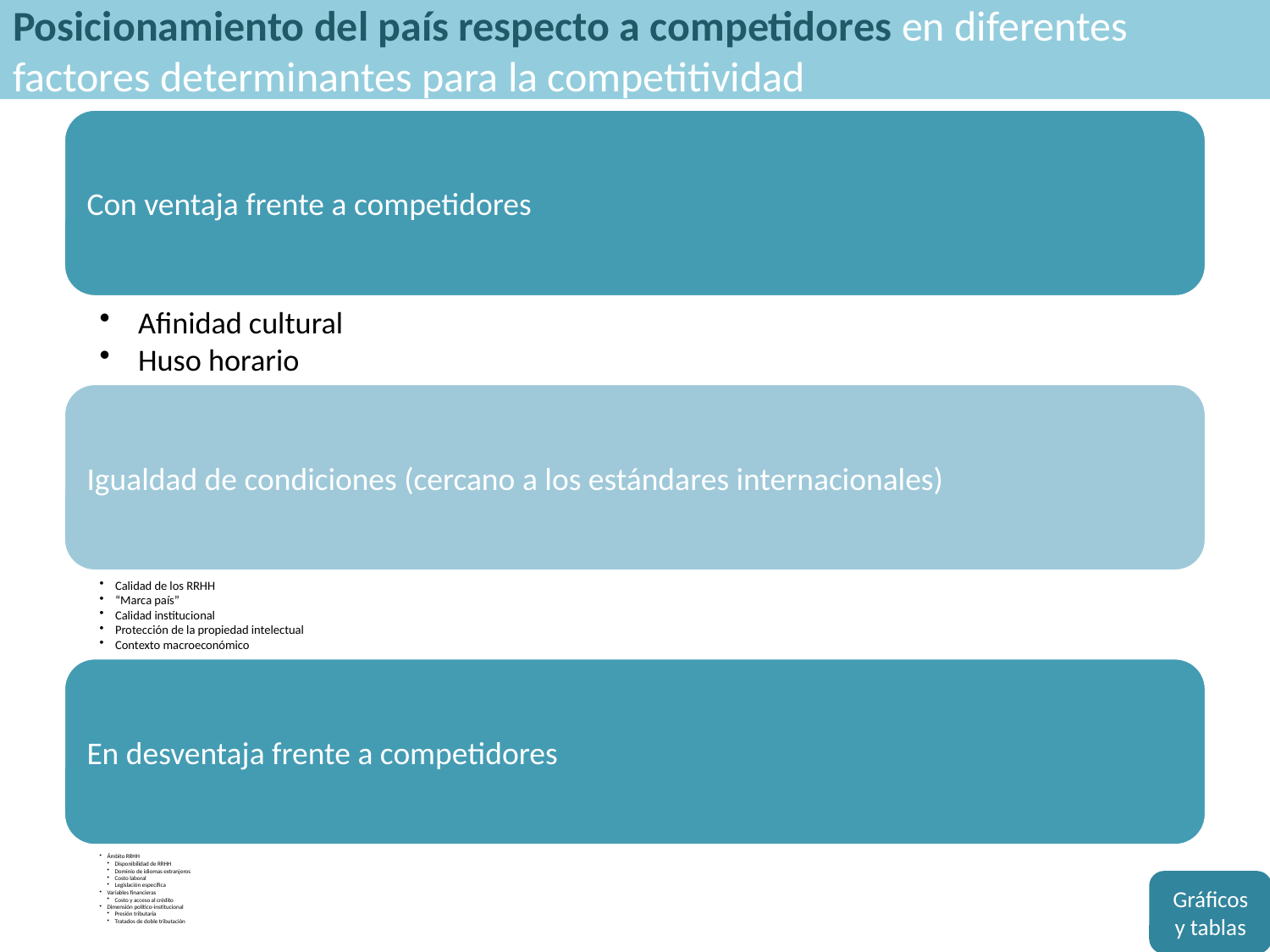

Posicionamiento del país respecto a competidores en diferentes factores determinantes para la competitividad
Con ventaja frente a competidores
Afinidad cultural
Igualdad de condiciones (cercano a los estándares internacionales)
Calidad de los RRHH
En desventaja frente a competidores
Ámbito RRHH
Huso horario
“Marca país”
Calidad institucional
Protección de la propiedad intelectual
Contexto macroeconómico
Disponibilidad de RRHH
Dominio de idiomas extranjeros
Costo laboral
Legislación específica
Variables financieras
Costo y acceso al crédito
Dimensión político-institucional
Presión tributaria
Tratados de doble tributación
Gráficos y tablas